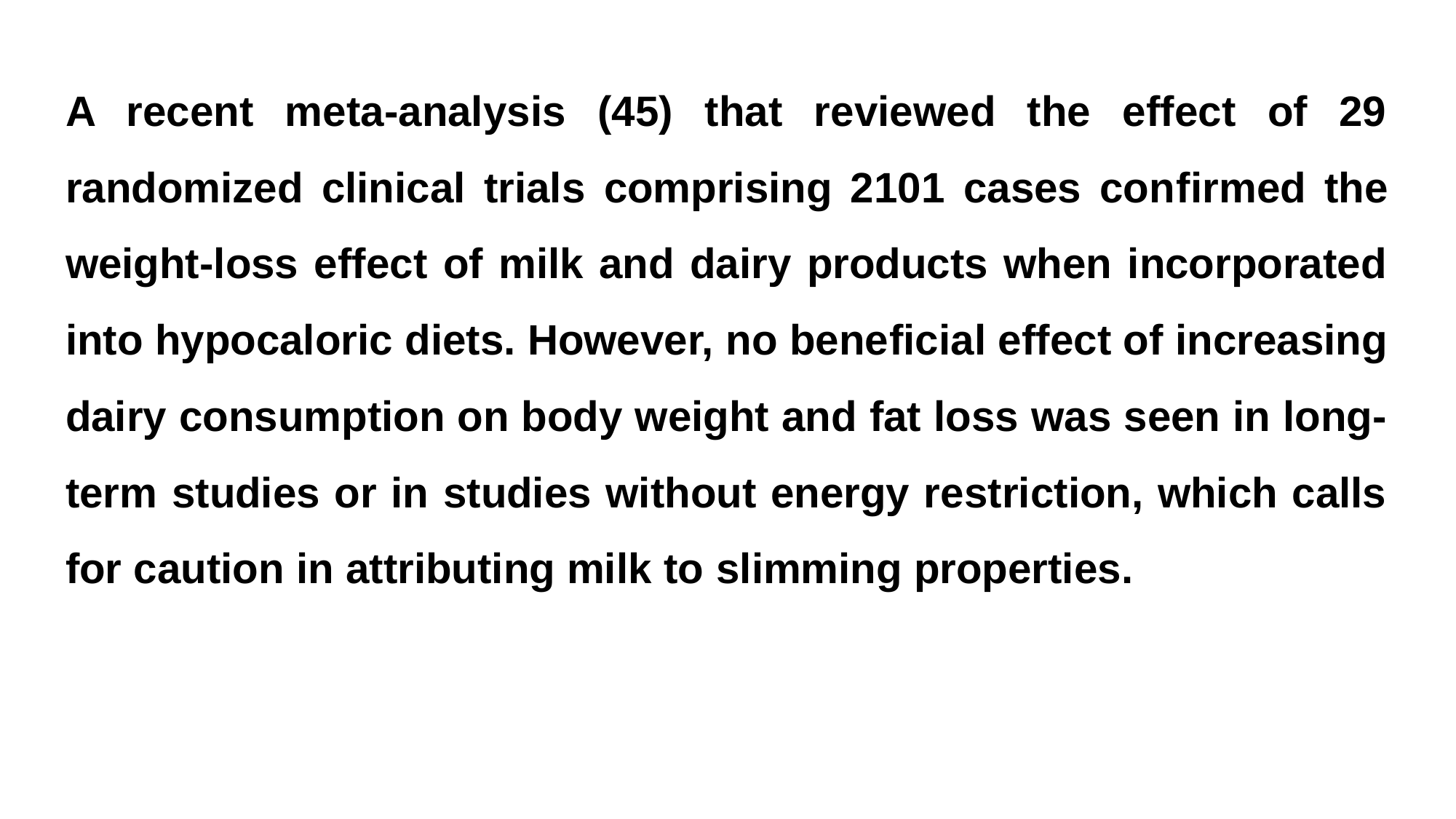

A recent meta-analysis (45) that reviewed the effect of 29 randomized clinical trials comprising 2101 cases confirmed the weight-loss effect of milk and dairy products when incorporated into hypocaloric diets. However, no beneficial effect of increasing dairy consumption on body weight and fat loss was seen in long-term studies or in studies without energy restriction, which calls for caution in attributing milk to slimming properties.